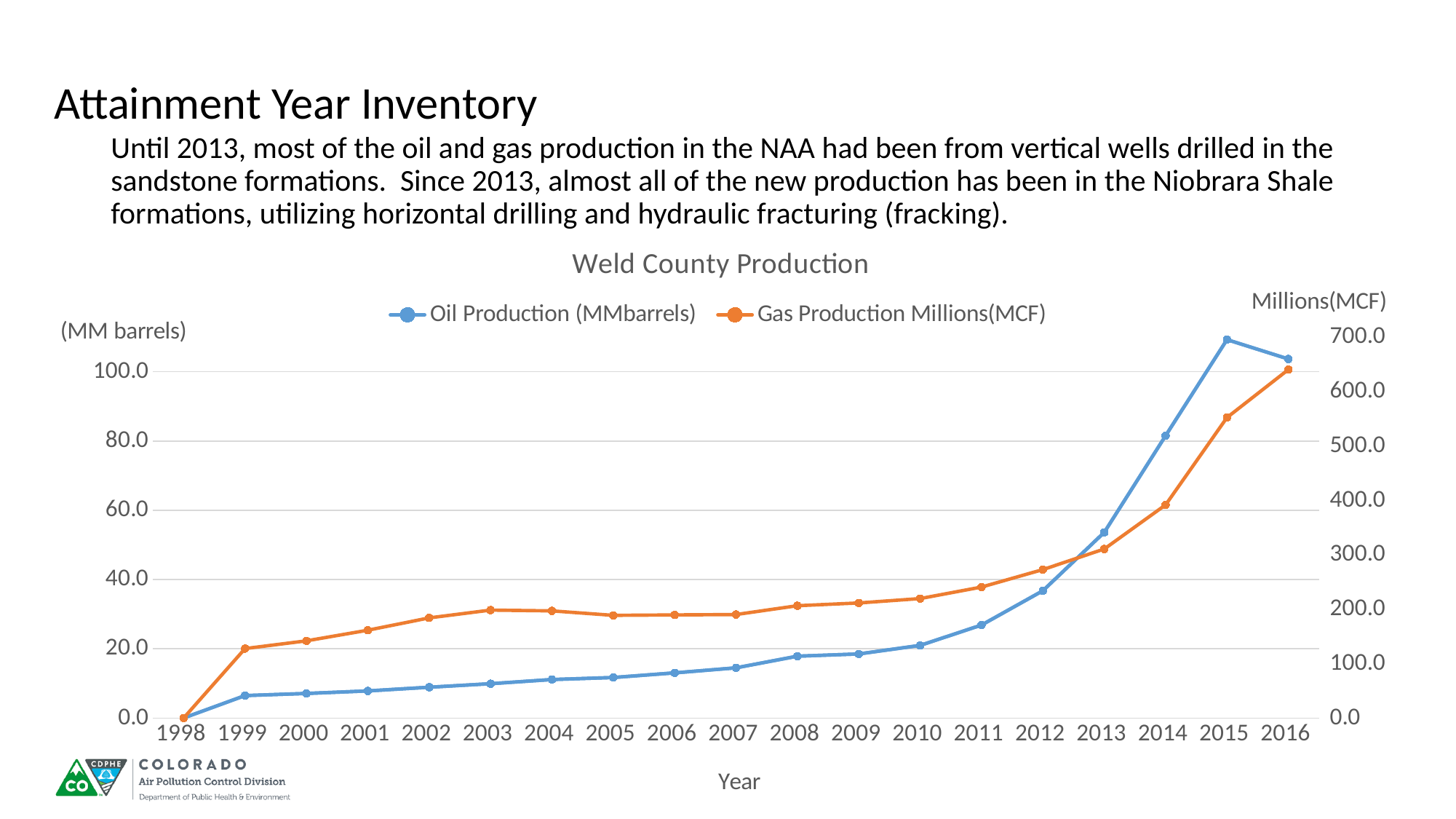

# Attainment Year Inventory
Until 2013, most of the oil and gas production in the NAA had been from vertical wells drilled in the sandstone formations.  Since 2013, almost all of the new production has been in the Niobrara Shale formations, utilizing horizontal drilling and hydraulic fracturing (fracking).

### Chart: Weld County Production

| Category | Oil Production | Oil Production | Gas Production |
|---|---|---|---|
| 1998    | 0.000108 | 0.000108 | 0.008547 |
| 1999    | 6.480444 | 6.480444 | 127.636318 |
| 2000    | 7.083065 | 7.083065 | 141.881632 |
| 2001    | 7.817593 | 7.817593 | 161.375048 |
| 2002    | 8.887212 | 8.887212 | 184.026675 |
| 2003    | 9.901694 | 9.901694 | 198.348428 |
| 2004    | 11.109577 | 11.109577 | 196.922319 |
| 2005    | 11.689083 | 11.689083 | 188.692496 |
| 2006    | 13.027236 | 13.027236 | 189.52899 |
| 2007    | 14.476848 | 14.476848 | 190.243215 |
| 2008    | 17.853358 | 17.853358 | 206.404487 |
| 2009    | 18.509392 | 18.509392 | 211.469992 |
| 2010    | 20.978308 | 20.978308 | 219.551173 |
| 2011    | 26.851556 | 26.851556 | 240.693652 |
| 2012    | 36.755692 | 36.755692 | 272.782317 |
| 2013    | 53.611723 | 53.611723 | 310.618342 |
| 2014    | 81.532468 | 81.532468 | 391.74071 |
| 2015    | 109.289962 | 109.289962 | 552.24073 |
| 2016    | 103.695537 | 103.695537 | 640.334136 |